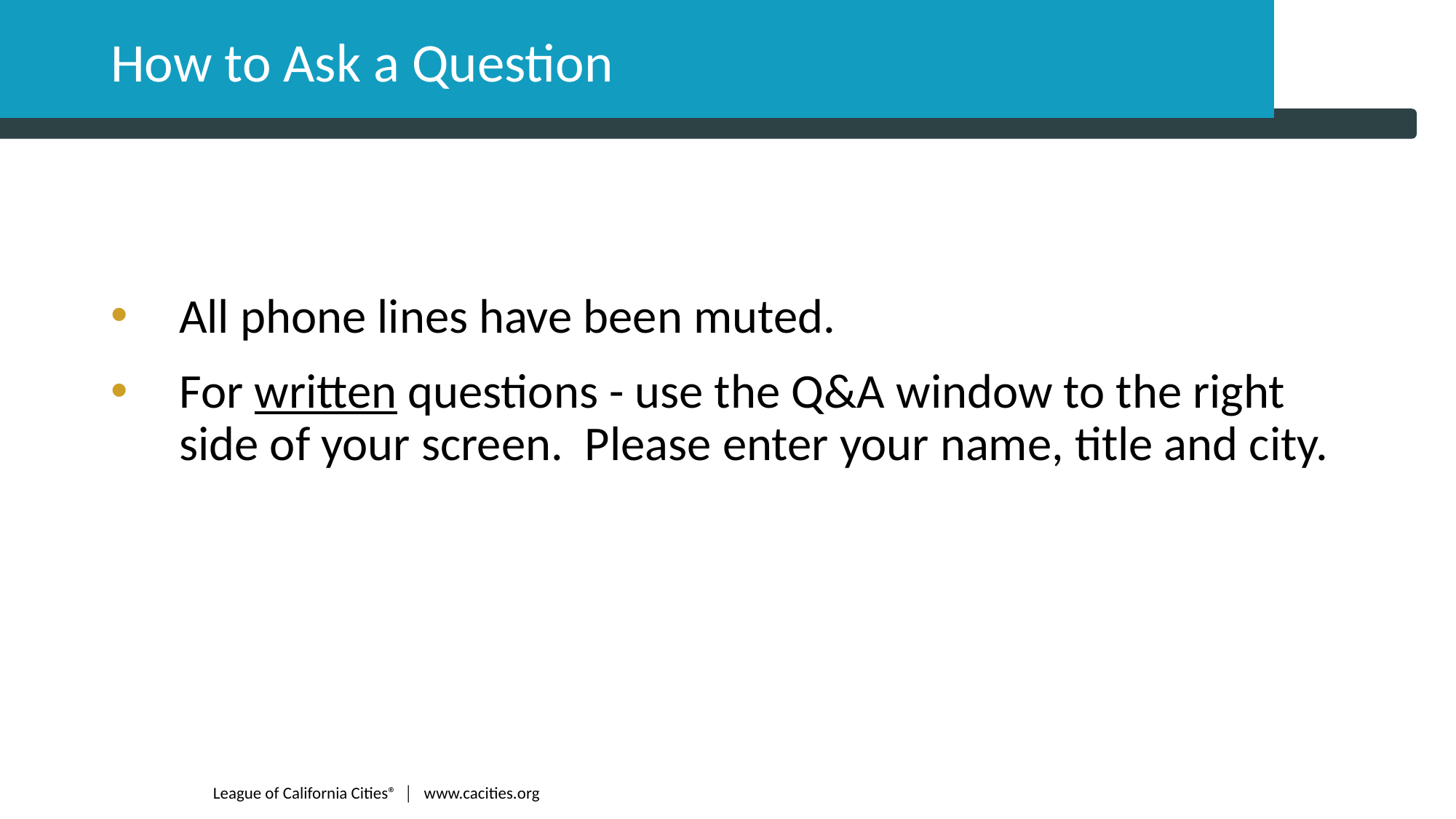

# How to Ask a Question

All phone lines have been muted.

For written questions - use the Q&A window to the right side of your screen.  Please enter your name, title and city.

League of California Cities®  │   www.cacities.org